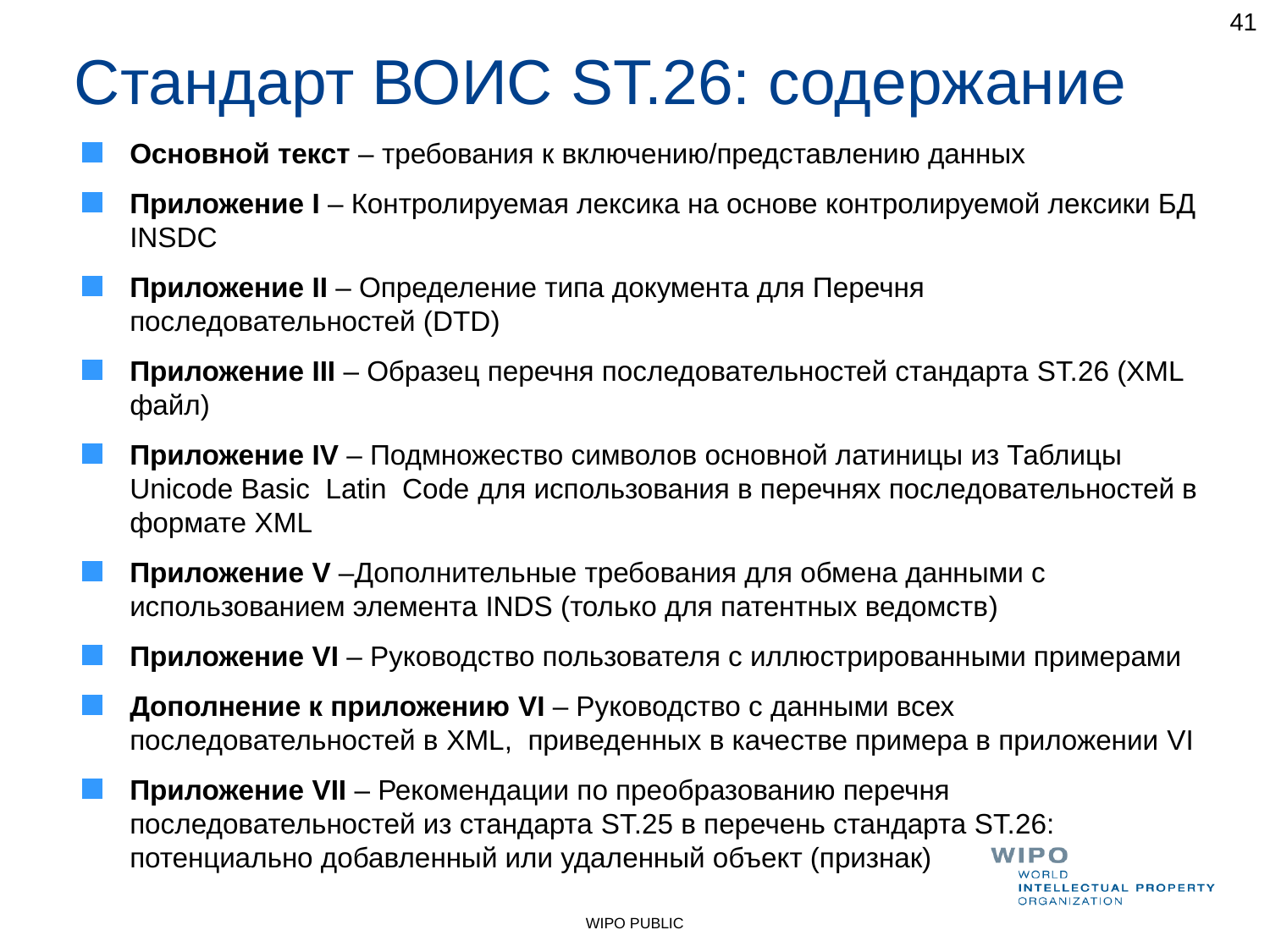

# Стандарт ВОИС ST.26: содержание
41
Основной текст – требования к включению/представлению данных
Приложение I – Контролируемая лексика на основе контролируемой лексики БД INSDC
Приложение II – Определение типа документа для Перечня последовательностей (DTD)
Приложение III – Образец перечня последовательностей стандарта ST.26 (XML файл)
Приложение IV – Подмножество символов основной латиницы из Таблицы Unicode Basic  Latin  Code для использования в перечнях последовательностей в формате XML
Приложение V –Дополнительные требования для обмена данными с использованием элемента INDS (только для патентных ведомств)
Приложение VI – Руководство пользователя с иллюстрированными примерами
Дополнение к приложению VI – Руководство с данными всех последовательностей в XML,  приведенных в качестве примера в приложении VI
Приложение VII – Рекомендации по преобразованию перечня последовательностей из стандарта ST.25 в перечень стандарта ST.26: потенциально добавленный или удаленный объект (признак)